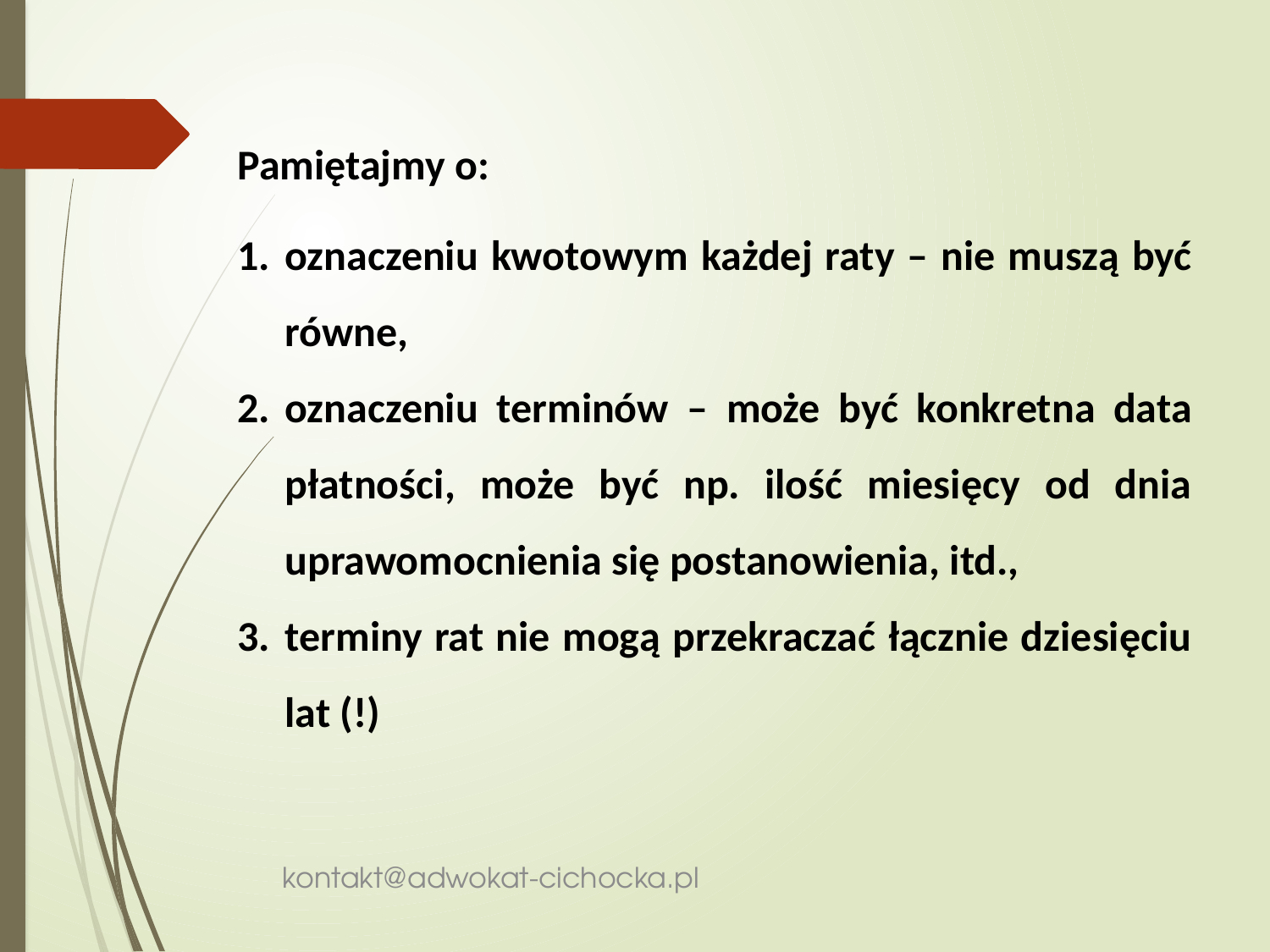

Pamiętajmy o:
oznaczeniu kwotowym każdej raty – nie muszą być równe,
oznaczeniu terminów – może być konkretna data płatności, może być np. ilość miesięcy od dnia uprawomocnienia się postanowienia, itd.,
terminy rat nie mogą przekraczać łącznie dziesięciu lat (!)
kontakt@adwokat-cichocka.pl